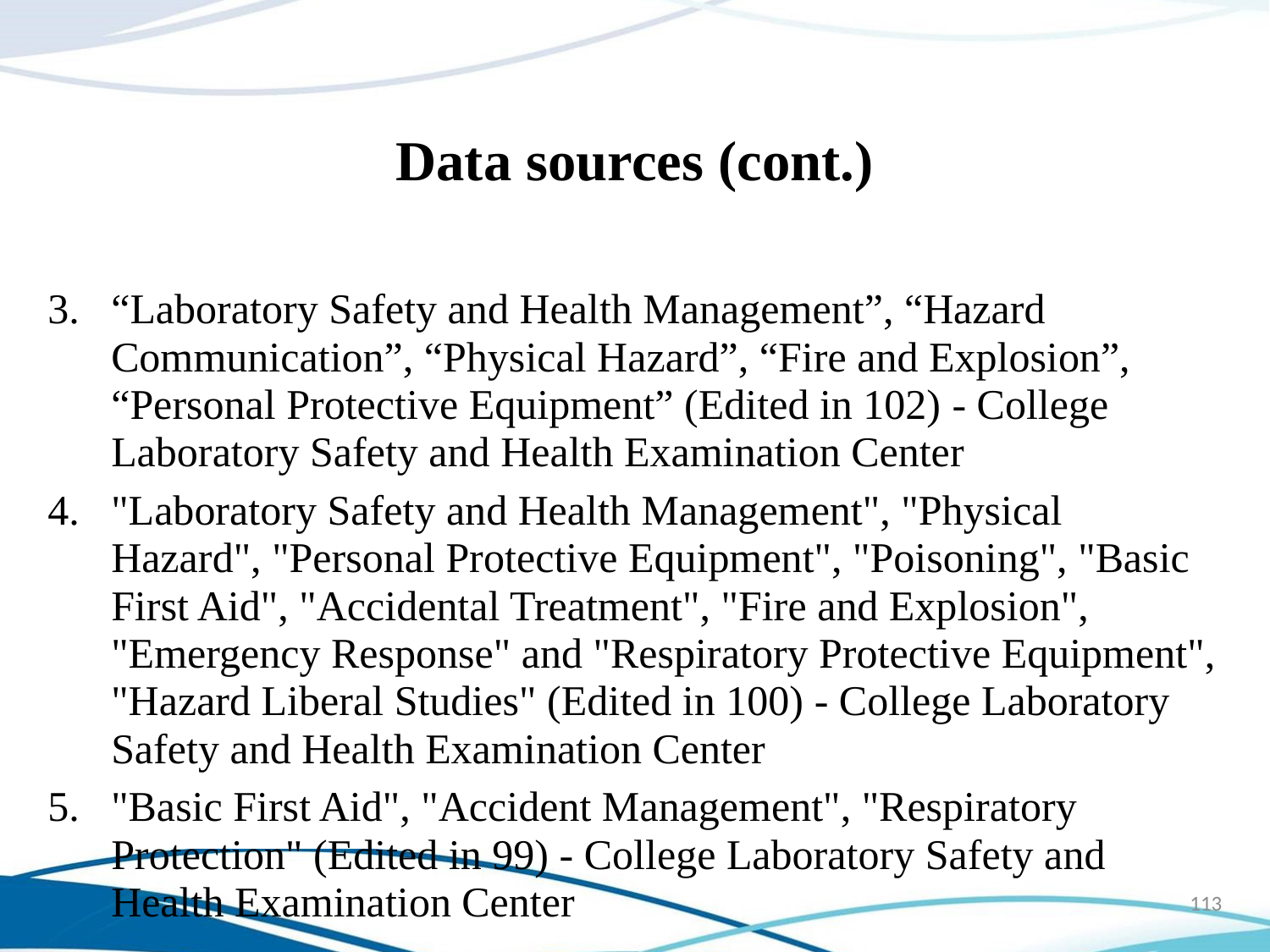

# Data sources (cont.)
“Laboratory Safety and Health Management”, “Hazard Communication”, “Physical Hazard”, “Fire and Explosion”, “Personal Protective Equipment” (Edited in 102) - College Laboratory Safety and Health Examination Center
"Laboratory Safety and Health Management", "Physical Hazard", "Personal Protective Equipment", "Poisoning", "Basic First Aid", "Accidental Treatment", "Fire and Explosion", "Emergency Response" and "Respiratory Protective Equipment", "Hazard Liberal Studies" (Edited in 100) - College Laboratory Safety and Health Examination Center
"Basic First Aid", "Accident Management", "Respiratory Protection" (Edited in 99) - College Laboratory Safety and Health Examination Center
113